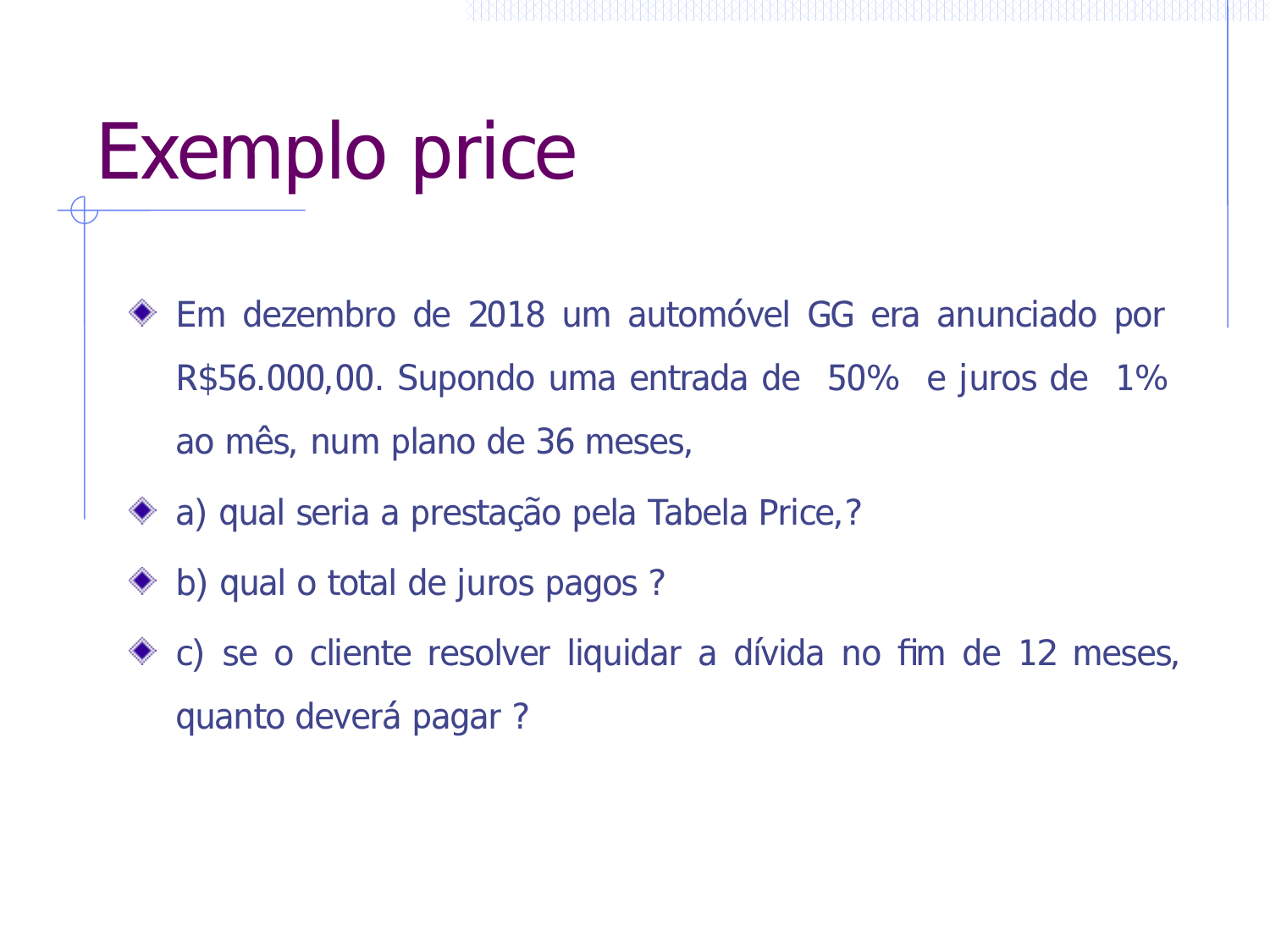

# Exemplo price
Em dezembro de 2018 um automóvel GG era anunciado por  R$56.000,00. Supondo uma entrada de  50%  e juros de  1%  ao mês, num plano de 36 meses,
a) qual seria a prestação pela Tabela Price,?
b) qual o total de juros pagos ?
c) se o cliente resolver liquidar a dívida no fim de 12 meses, quanto deverá pagar ?